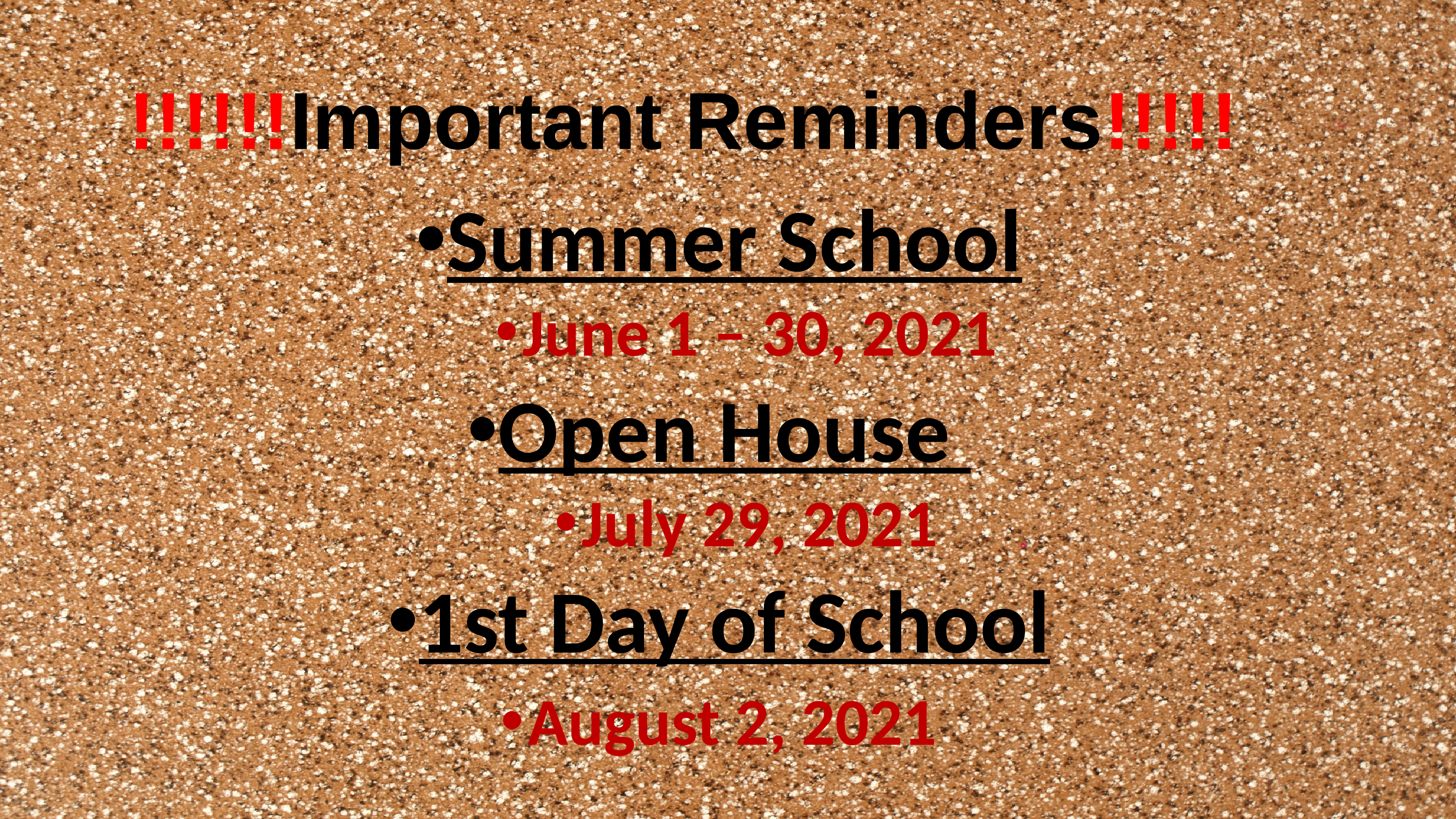

!!!!!!Important Reminders!!!!!
Summer School
June 1 – 30, 2021
Open House
July 29, 2021
1st Day of School
August 2, 2021